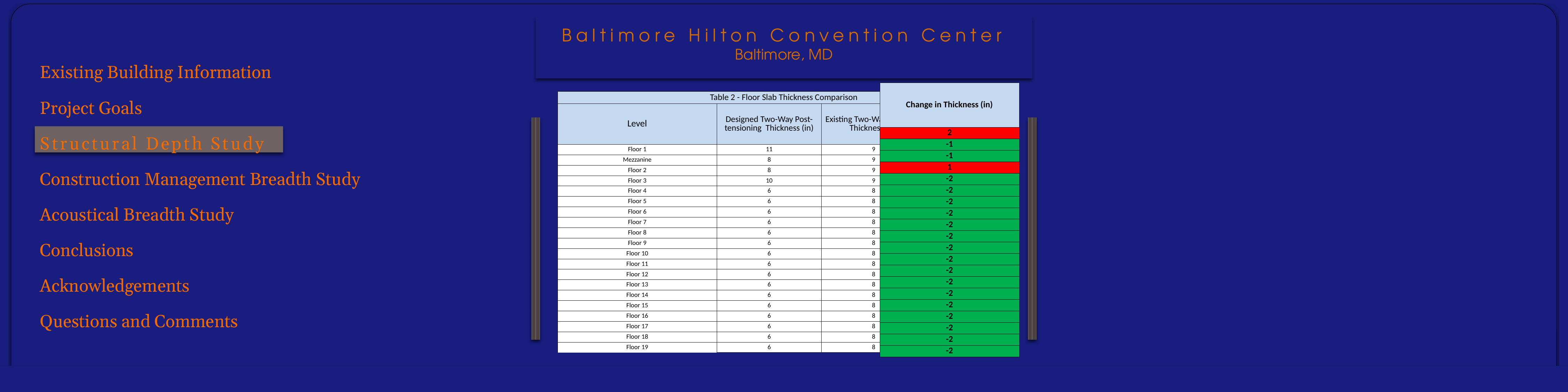

Existing Building Information
Project Goals
Structural Depth Study
Construction Management Breadth Study
Acoustical Breadth Study
Conclusions
Acknowledgements
Questions and Comments
| Change in Thickness (in) |
| --- |
| 2 |
| -1 |
| -1 |
| 1 |
| -2 |
| -2 |
| -2 |
| -2 |
| -2 |
| -2 |
| -2 |
| -2 |
| -2 |
| -2 |
| -2 |
| -2 |
| -2 |
| -2 |
| -2 |
| -2 |
| Table 2 - Floor Slab Thickness Comparison |  |  |  |
| --- | --- | --- | --- |
| Level | Designed Two-Way Post-tensioning Thickness (in) | Existing Two-Way Flat Plate Thickness (in) | Change in Thickness (in) |
| Floor 1 | 11 | 9 | 2 |
| Mezzanine | 8 | 9 | -1 |
| Floor 2 | 8 | 9 | -1 |
| Floor 3 | 10 | 9 | 1 |
| Floor 4 | 6 | 8 | -2 |
| Floor 5 | 6 | 8 | -2 |
| Floor 6 | 6 | 8 | -2 |
| Floor 7 | 6 | 8 | -2 |
| Floor 8 | 6 | 8 | -2 |
| Floor 9 | 6 | 8 | -2 |
| Floor 10 | 6 | 8 | -2 |
| Floor 11 | 6 | 8 | -2 |
| Floor 12 | 6 | 8 | -2 |
| Floor 13 | 6 | 8 | -2 |
| Floor 14 | 6 | 8 | -2 |
| Floor 15 | 6 | 8 | -2 |
| Floor 16 | 6 | 8 | -2 |
| Floor 17 | 6 | 8 | -2 |
| Floor 18 | 6 | 8 | -2 |
| Floor 19 | 6 | 8 | -2 |